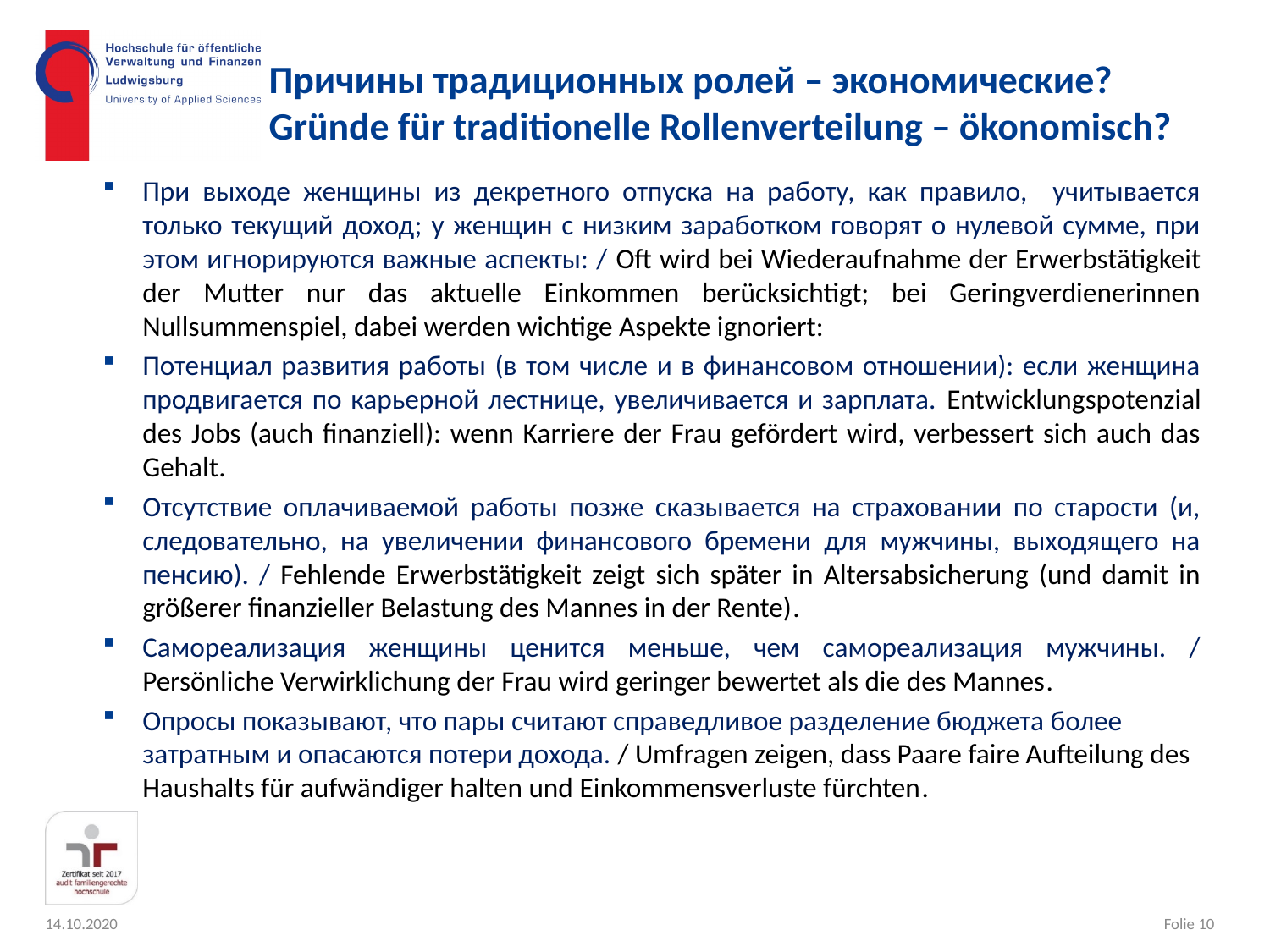

# Причины традиционных ролей – экономические? Gründe für traditionelle Rollenverteilung – ökonomisch?
При выходе женщины из декретного отпуска на работу, как правило,  учитывается только текущий доход; у женщин с низким заработком говорят о нулевой сумме, при этом игнорируются важные аспекты: / Oft wird bei Wiederaufnahme der Erwerbstätigkeit der Mutter nur das aktuelle Einkommen berücksichtigt; bei Geringverdienerinnen Nullsummenspiel, dabei werden wichtige Aspekte ignoriert:
Потенциал развития работы (в том числе и в финансовом отношении): если женщина продвигается по карьерной лестнице, увеличивается и зарплата. Entwicklungspotenzial des Jobs (auch finanziell): wenn Karriere der Frau gefördert wird, verbessert sich auch das Gehalt.
Отсутствие оплачиваемой работы позже сказывается на страховании по старости (и, следовательно, на увеличении финансового бремени для мужчины, выходящего на пенсию). / Fehlende Erwerbstätigkeit zeigt sich später in Altersabsicherung (und damit in größerer finanzieller Belastung des Mannes in der Rente).
Самореализация женщины ценится меньше, чем самореализация мужчины. / Persönliche Verwirklichung der Frau wird geringer bewertet als die des Mannes.
Опросы показывают, что пары считают справедливое разделение бюджета более затратным и опасаются потери дохода. / Umfragen zeigen, dass Paare faire Aufteilung des Haushalts für aufwändiger halten und Einkommensverluste fürchten.
Folie 10
14.10.2020